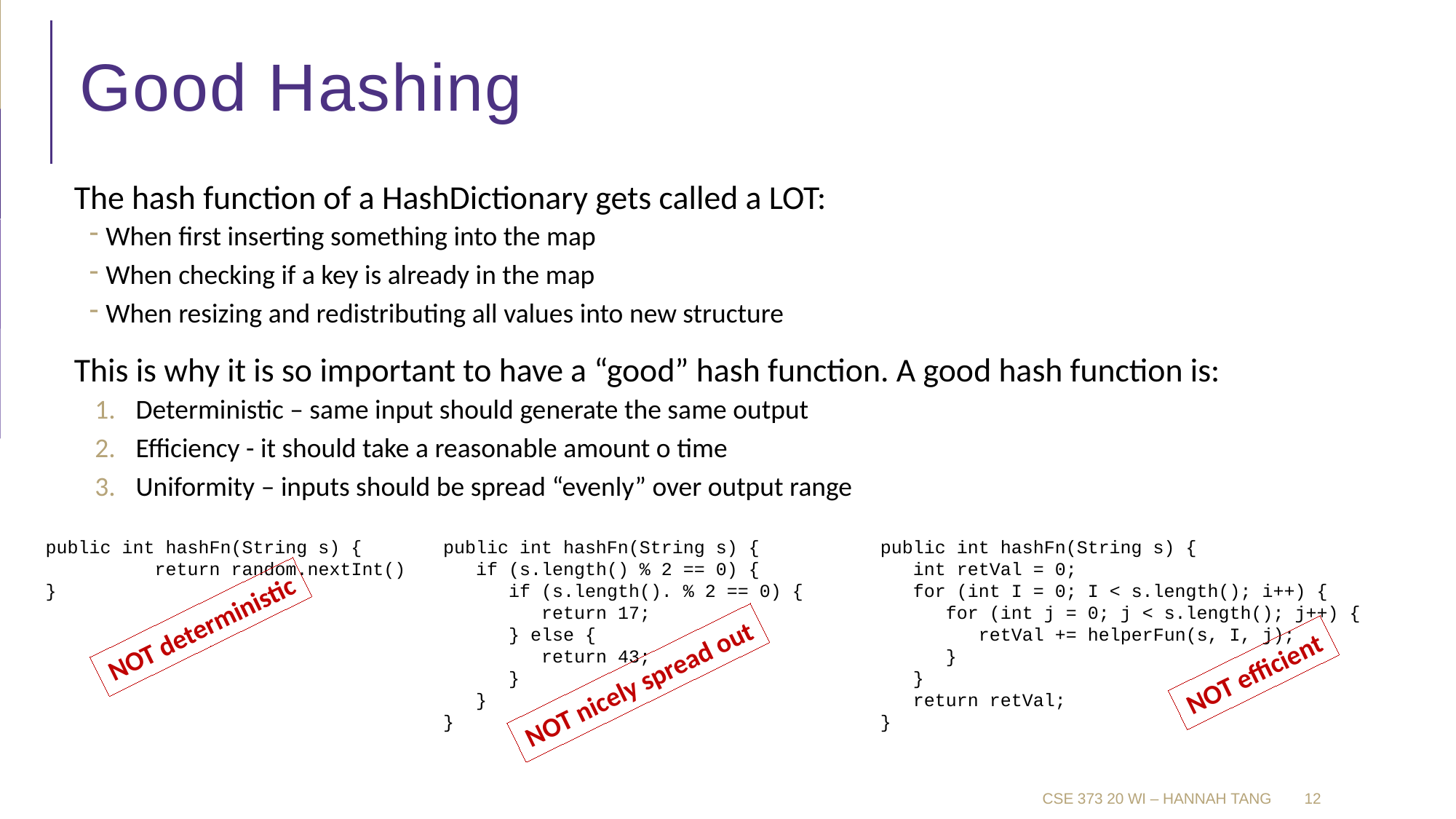

# Good Hashing
The hash function of a HashDictionary gets called a LOT:
When first inserting something into the map
When checking if a key is already in the map
When resizing and redistributing all values into new structure
This is why it is so important to have a “good” hash function. A good hash function is:
Deterministic – same input should generate the same output
Efficiency - it should take a reasonable amount o time
Uniformity – inputs should be spread “evenly” over output range
public int hashFn(String s) {
	return random.nextInt()
}
public int hashFn(String s) {
   if (s.length() % 2 == 0) {
      if (s.length(). % 2 == 0) {
         return 17;
      } else {
         return 43;
      }
   }
}
public int hashFn(String s) {
   int retVal = 0;
   for (int I = 0; I < s.length(); i++) {
      for (int j = 0; j < s.length(); j++) {
         retVal += helperFun(s, I, j);
      }
   }
   return retVal;
}
NOT deterministic
NOT efficient
NOT nicely spread out
CSE 373 20 WI – Hannah Tang
12